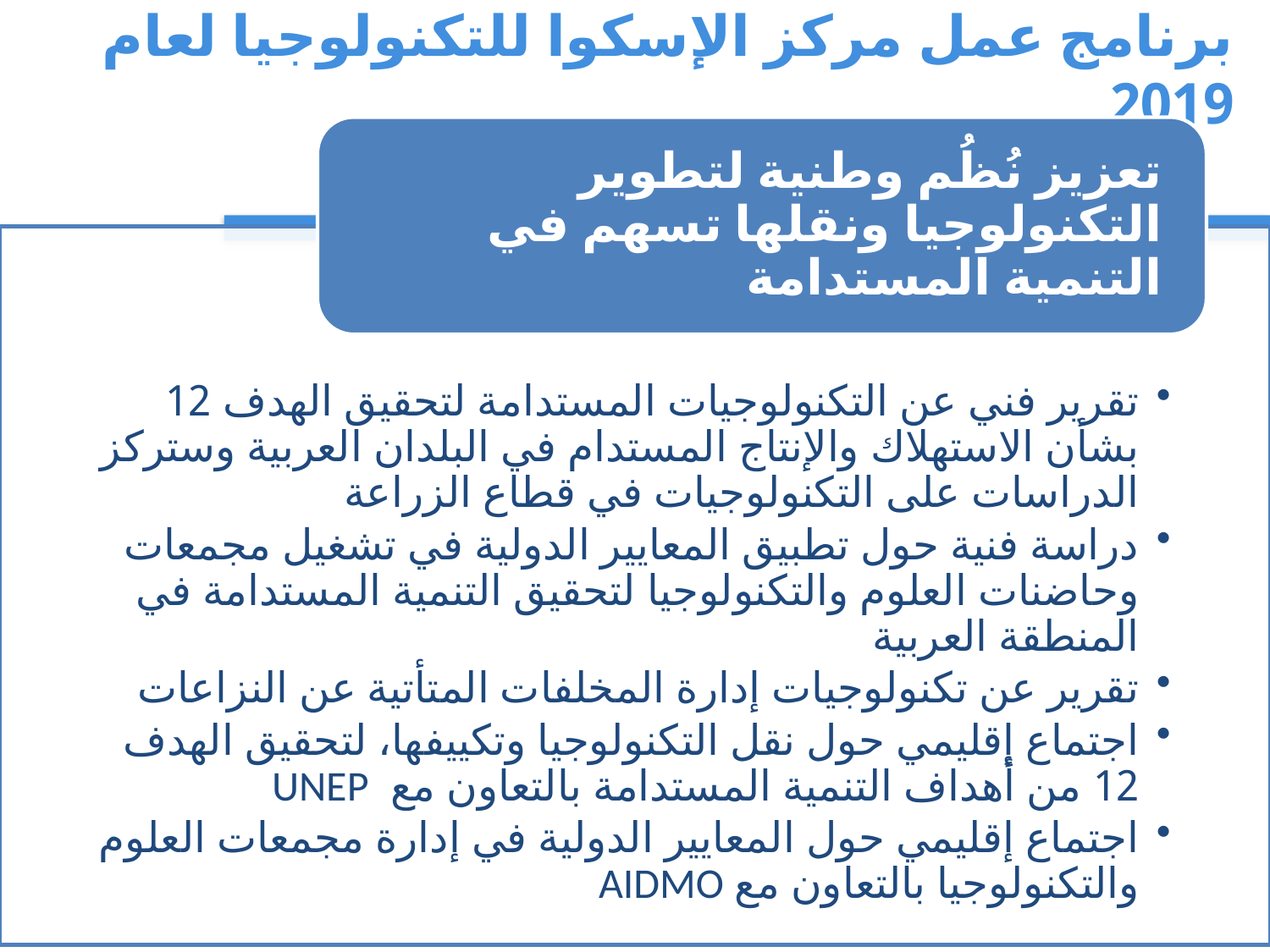

# برنامج عمل مركز الإسكوا للتكنولوجيا لعام 2019
تقرير فني عن التكنولوجيات المستدامة لتحقيق الهدف 12 بشأن الاستهلاك والإنتاج المستدام في البلدان العربية وستركز الدراسات على التكنولوجيات في قطاع الزراعة
‌دراسة فنية حول تطبيق المعايير الدولية في تشغيل مجمعات وحاضنات العلوم والتكنولوجيا لتحقيق التنمية المستدامة في المنطقة العربية
‌تقرير عن تكنولوجيات إدارة المخلفات المتأتية عن النزاعات
اجتماع إقليمي حول نقل التكنولوجيا وتكييفها، لتحقيق الهدف 12 من أهداف التنمية المستدامة بالتعاون مع  UNEP
اجتماع إقليمي حول المعايير الدولية في إدارة مجمعات العلوم والتكنولوجيا بالتعاون مع AIDMO

تعزيز نُظُم وطنية لتطوير التكنولوجيا ونقلها تسهم في التنمية المستدامة